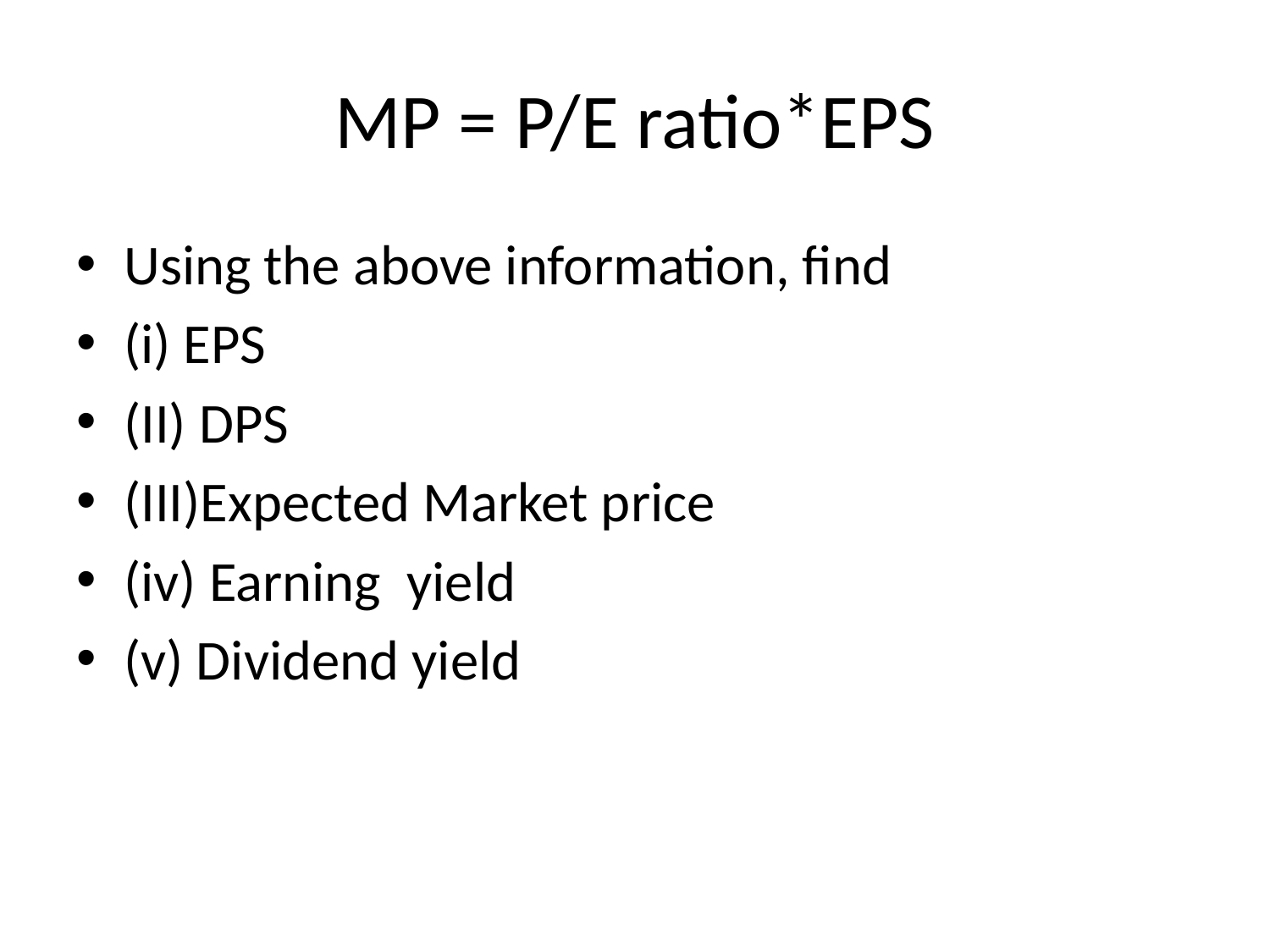

# MP = P/E ratio*EPS
Using the above information, find
(i) EPS
(II) DPS
(III)Expected Market price
(iv) Earning  yield
(v) Dividend yield